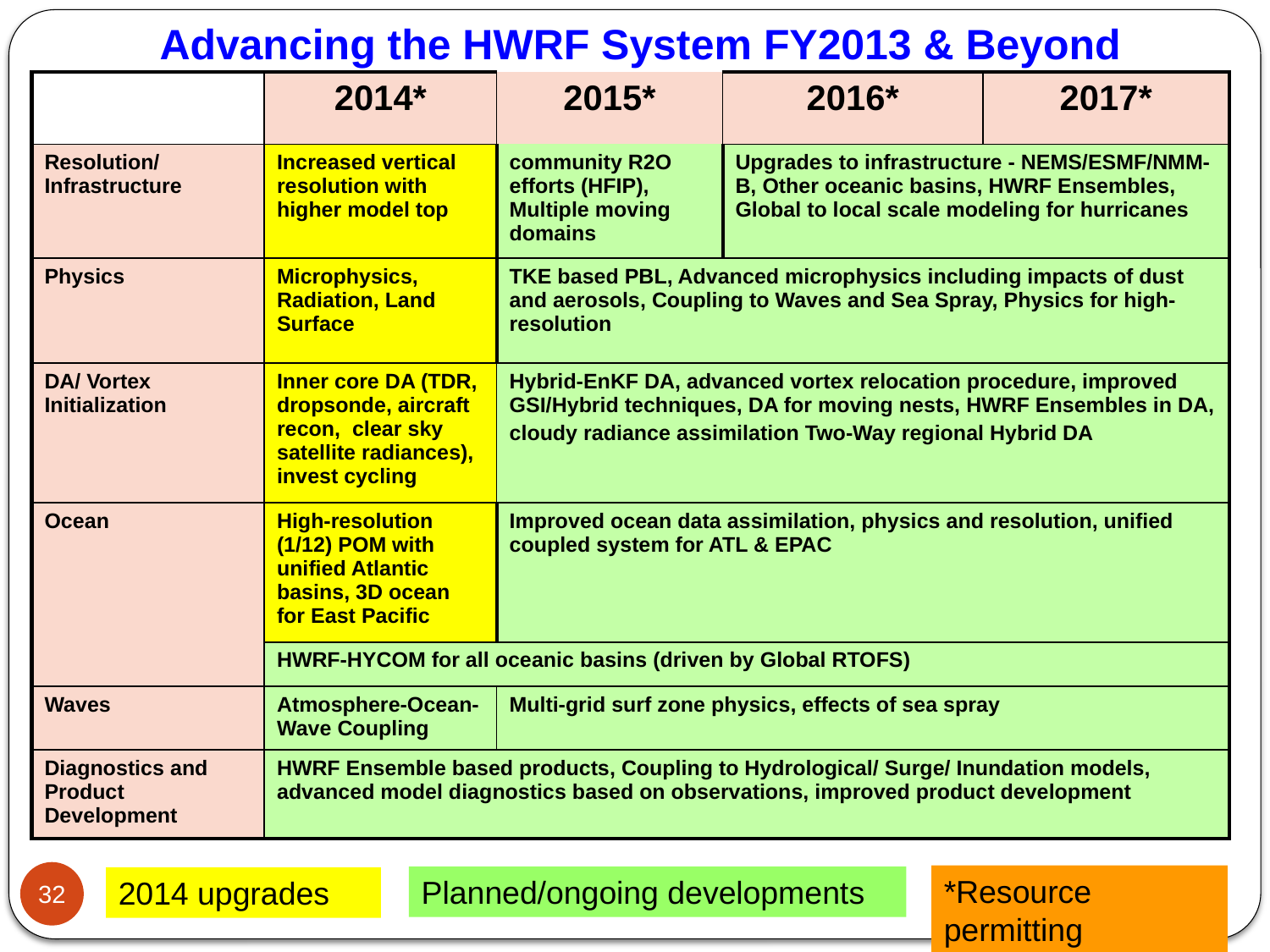

Advancing the HWRF System FY2013 & Beyond
|  | 2014\* | 2015\* | 2016\* | 2017\* |
| --- | --- | --- | --- | --- |
| Resolution/ Infrastructure | Increased vertical resolution with higher model top | community R2O efforts (HFIP), Multiple moving domains | Upgrades to infrastructure - NEMS/ESMF/NMM-B, Other oceanic basins, HWRF Ensembles, Global to local scale modeling for hurricanes |  |
| Physics | Microphysics, Radiation, Land Surface | TKE based PBL, Advanced microphysics including impacts of dust and aerosols, Coupling to Waves and Sea Spray, Physics for high-resolution |  |  |
| DA/ Vortex Initialization | Inner core DA (TDR, dropsonde, aircraft recon, clear sky satellite radiances), invest cycling | Hybrid-EnKF DA, advanced vortex relocation procedure, improved GSI/Hybrid techniques, DA for moving nests, HWRF Ensembles in DA, cloudy radiance assimilation Two-Way regional Hybrid DA |  |  |
| Ocean | High-resolution (1/12) POM with unified Atlantic basins, 3D ocean for East Pacific | Improved ocean data assimilation, physics and resolution, unified coupled system for ATL & EPAC |  |  |
|  | HWRF-HYCOM for all oceanic basins (driven by Global RTOFS) |  |  |  |
| Waves | Atmosphere-Ocean-Wave Coupling | Multi-grid surf zone physics, effects of sea spray |  |  |
| Diagnostics and Product Development | HWRF Ensemble based products, Coupling to Hydrological/ Surge/ Inundation models, advanced model diagnostics based on observations, improved product development |  |  |  |

.

32
*Resource permitting
Planned/ongoing developments
2014 upgrades